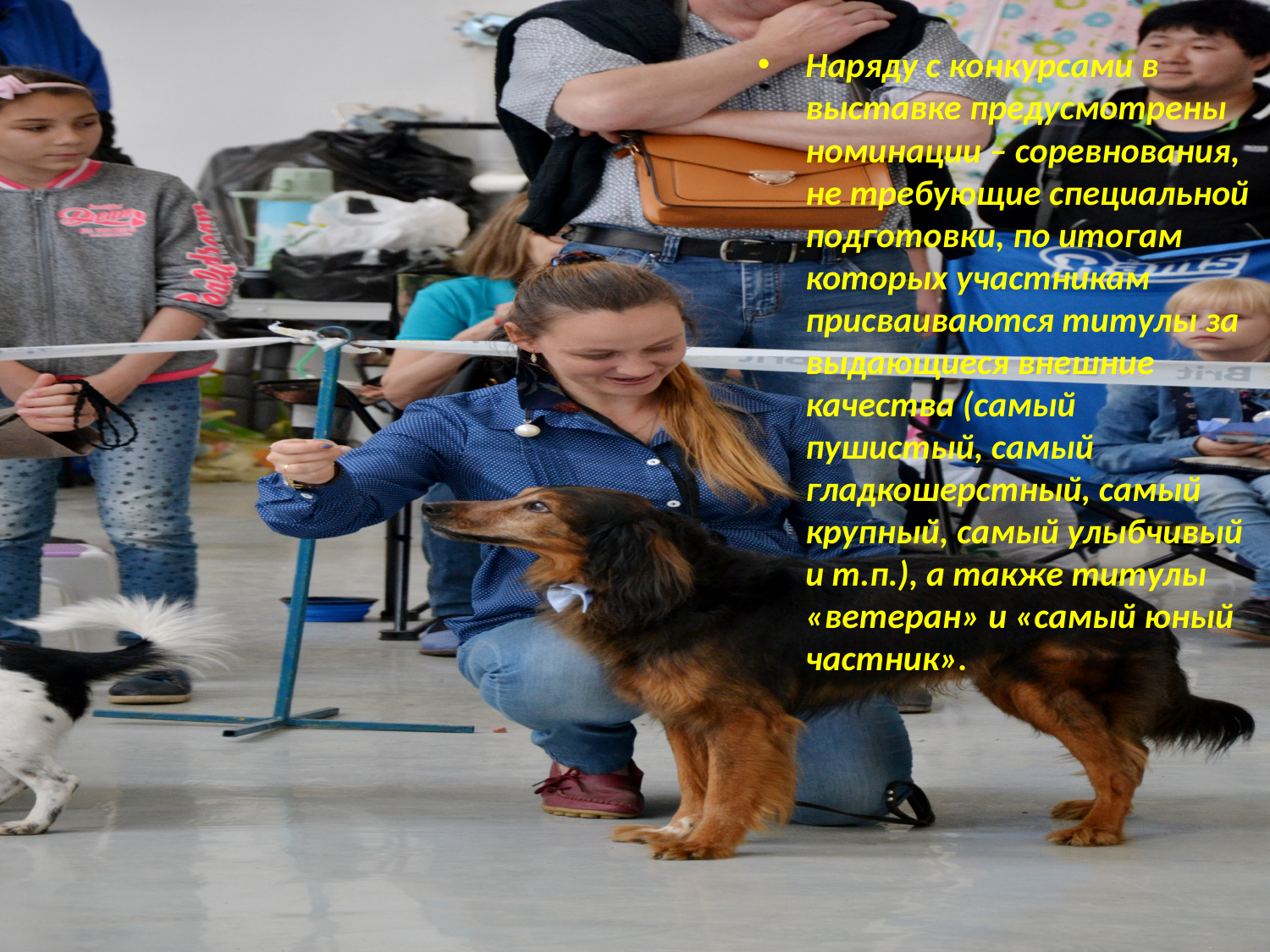

Наряду с конкурсами в выставке предусмотрены номинации – соревнования, не требующие специальной подготовки, по итогам которых участникам присваиваются титулы за выдающиеся внешние качества (самый пушистый, самый гладкошерстный, самый крупный, самый улыбчивый и т.п.), а также титулы «ветеран» и «самый юный частник».